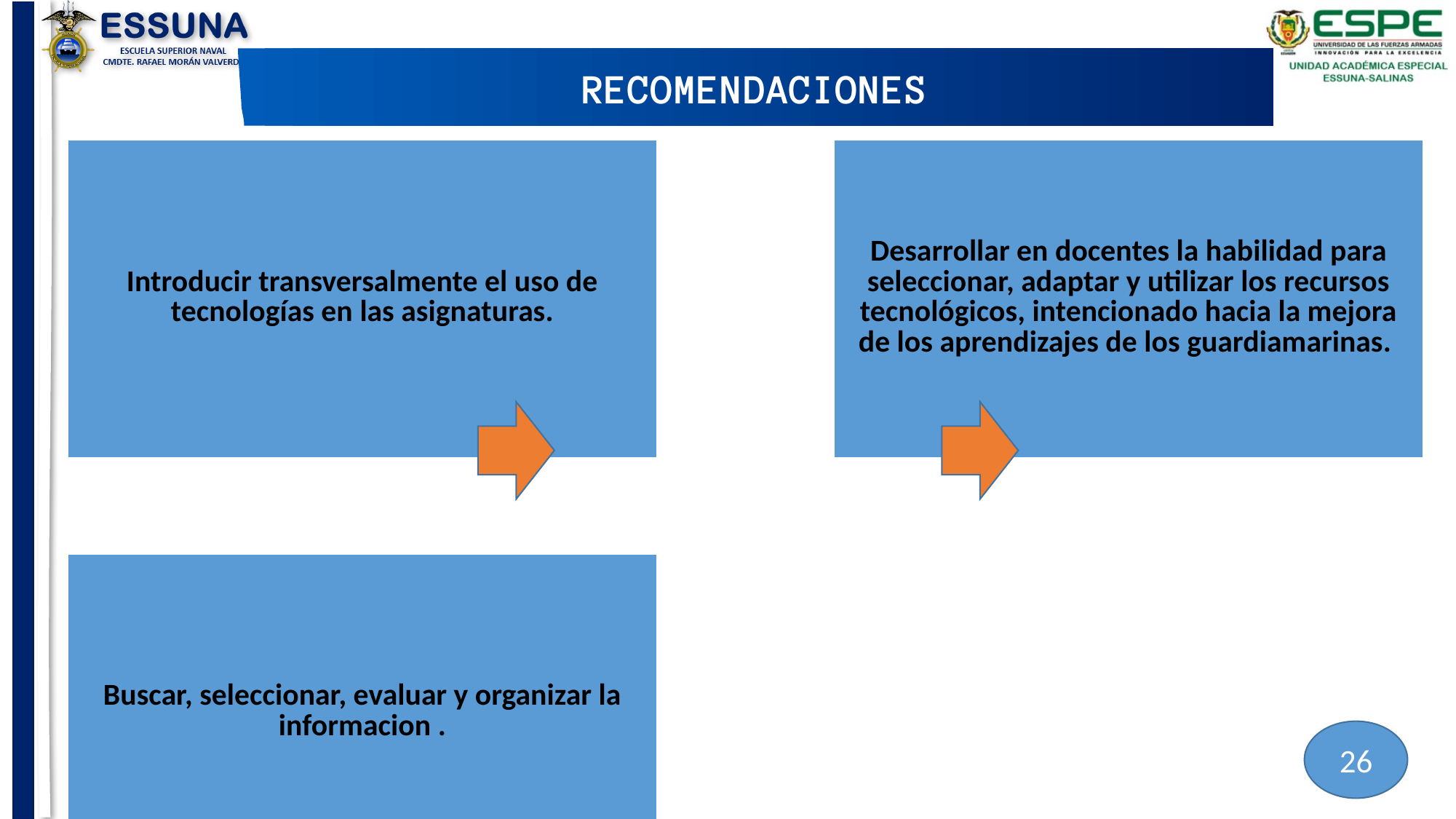

RECOMENDACIONES
Introducir transversalmente el uso de tecnologías en las asignaturas.
Desarrollar en docentes la habilidad para seleccionar, adaptar y utilizar los recursos tecnológicos, intencionado hacia la mejora de los aprendizajes de los guardiamarinas.
Buscar, seleccionar, evaluar y organizar la informacion .

26